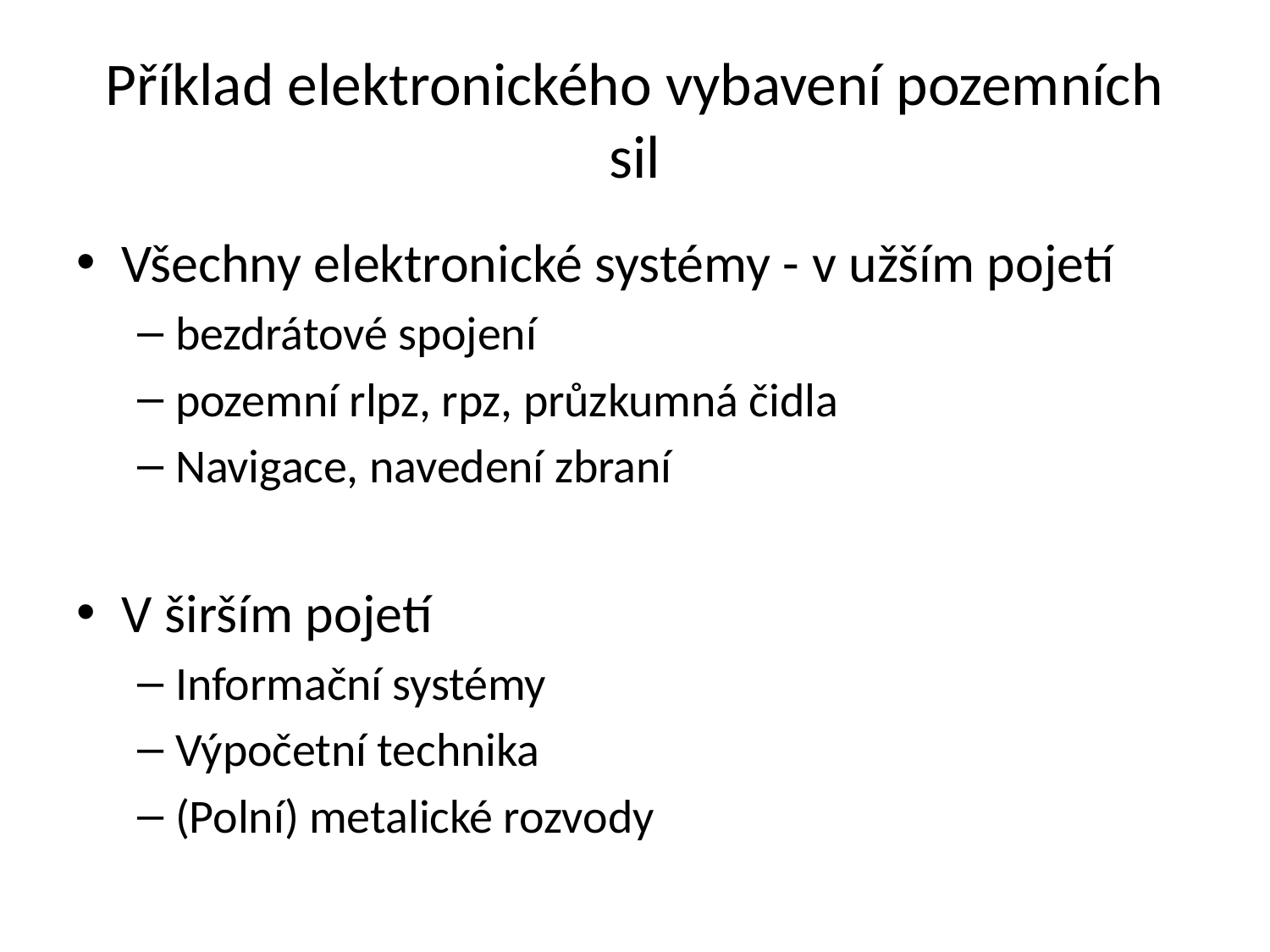

# Příklad elektronického vybavení pozemních sil
Všechny elektronické systémy - v užším pojetí
bezdrátové spojení
pozemní rlpz, rpz, průzkumná čidla
Navigace, navedení zbraní

V širším pojetí
Informační systémy
Výpočetní technika
(Polní) metalické rozvody